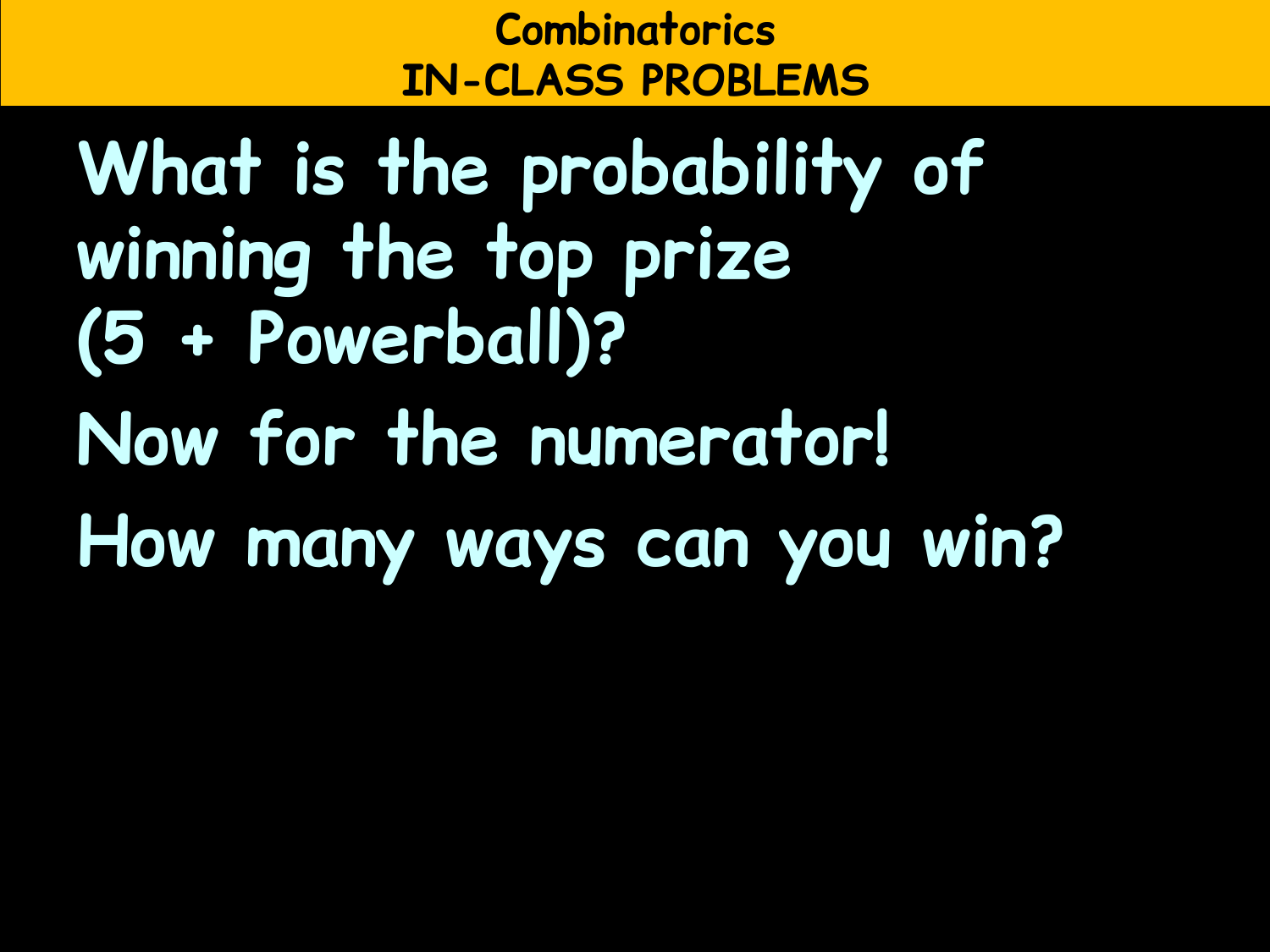

Combinatorics
IN-CLASS PROBLEMS
What is the probability of winning the top prize
(5 + Powerball)?
Now for the numerator!
How many ways can you win?